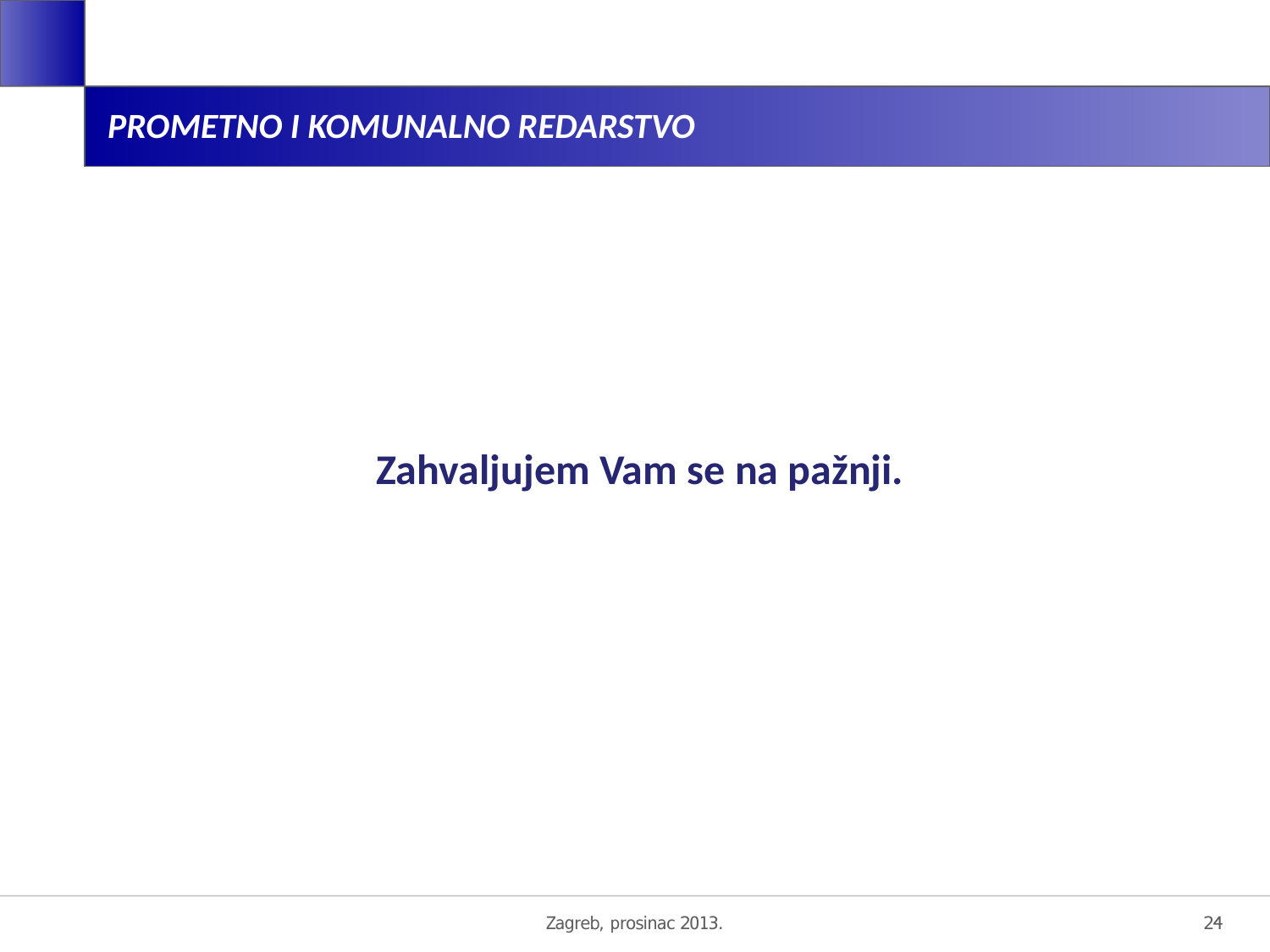

PROMETNO I KOMUNALNO REDARSTVO

Zahvaljujem Vam se na pažnji.